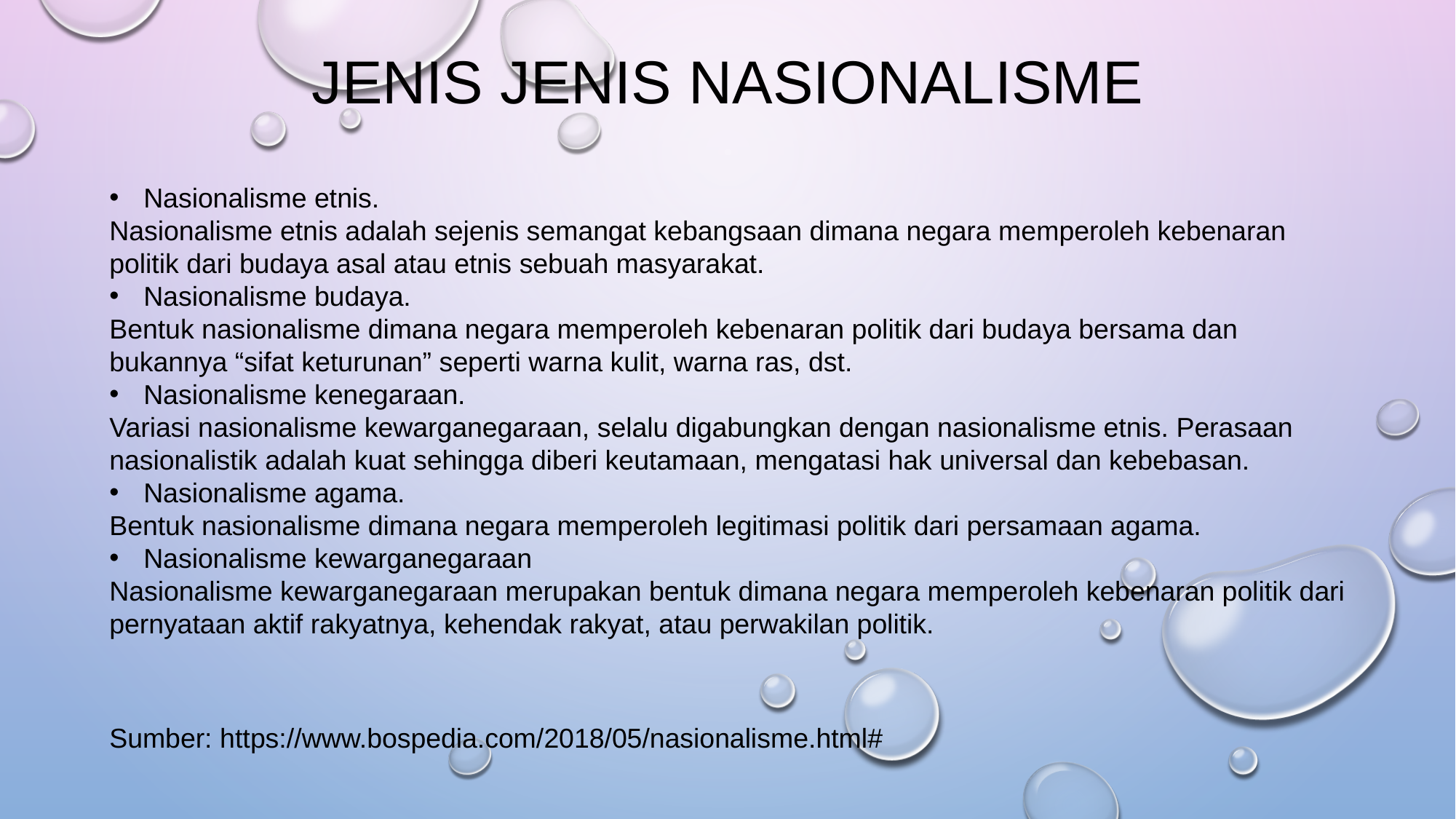

# JENIS JENIS NASIONALISME
Nasionalisme etnis.
Nasionalisme etnis adalah sejenis semangat kebangsaan dimana negara memperoleh kebenaran politik dari budaya asal atau etnis sebuah masyarakat.
Nasionalisme budaya.
Bentuk nasionalisme dimana negara memperoleh kebenaran politik dari budaya bersama dan bukannya “sifat keturunan” seperti warna kulit, warna ras, dst.
Nasionalisme kenegaraan.
Variasi nasionalisme kewarganegaraan, selalu digabungkan dengan nasionalisme etnis. Perasaan nasionalistik adalah kuat sehingga diberi keutamaan, mengatasi hak universal dan kebebasan.
Nasionalisme agama.
Bentuk nasionalisme dimana negara memperoleh legitimasi politik dari persamaan agama.
Nasionalisme kewarganegaraan
Nasionalisme kewarganegaraan merupakan bentuk dimana negara memperoleh kebenaran politik dari pernyataan aktif rakyatnya, kehendak rakyat, atau perwakilan politik.

Sumber: https://www.bospedia.com/2018/05/nasionalisme.html#